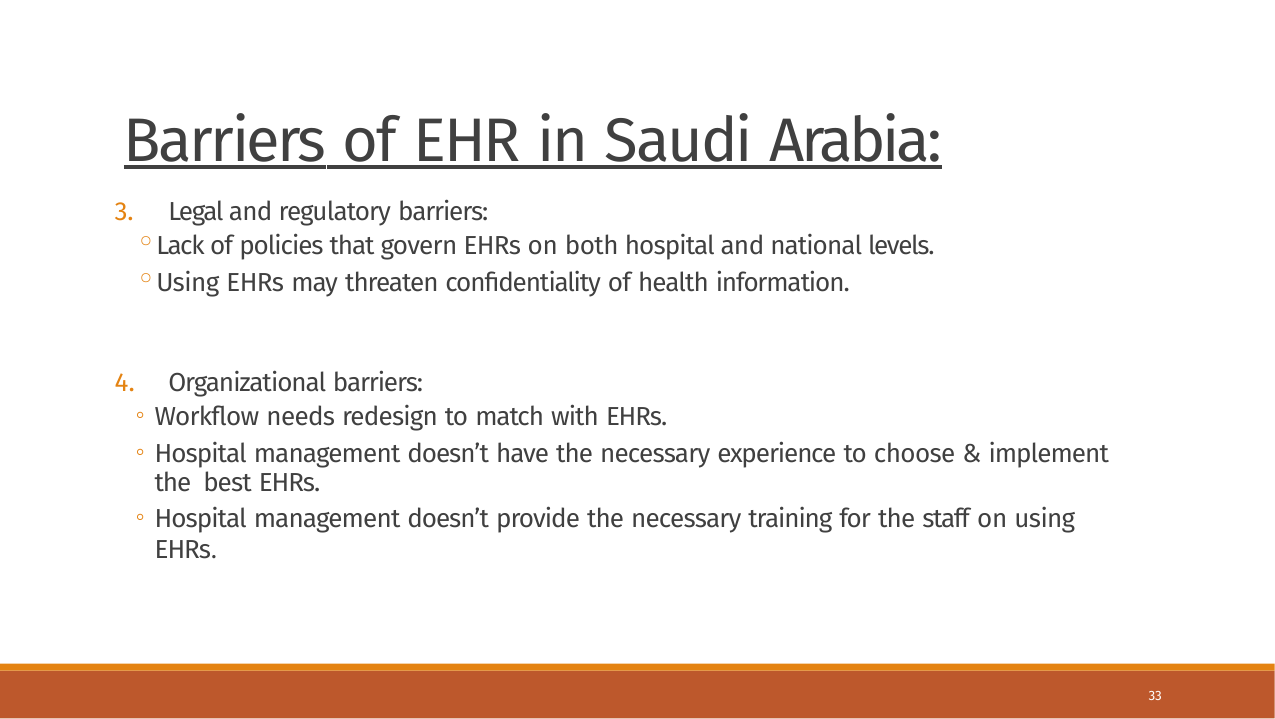

# Barriers of EHR in Saudi Arabia:
Legal and regulatory barriers:
Lack of policies that govern EHRs on both hospital and national levels.
Using EHRs may threaten confidentiality of health information.

Organizational barriers:
Workflow needs redesign to match with EHRs.
Hospital management doesn’t have the necessary experience to choose & implement the  best EHRs.
Hospital management doesn’t provide the necessary training for the staff on using EHRs.
33